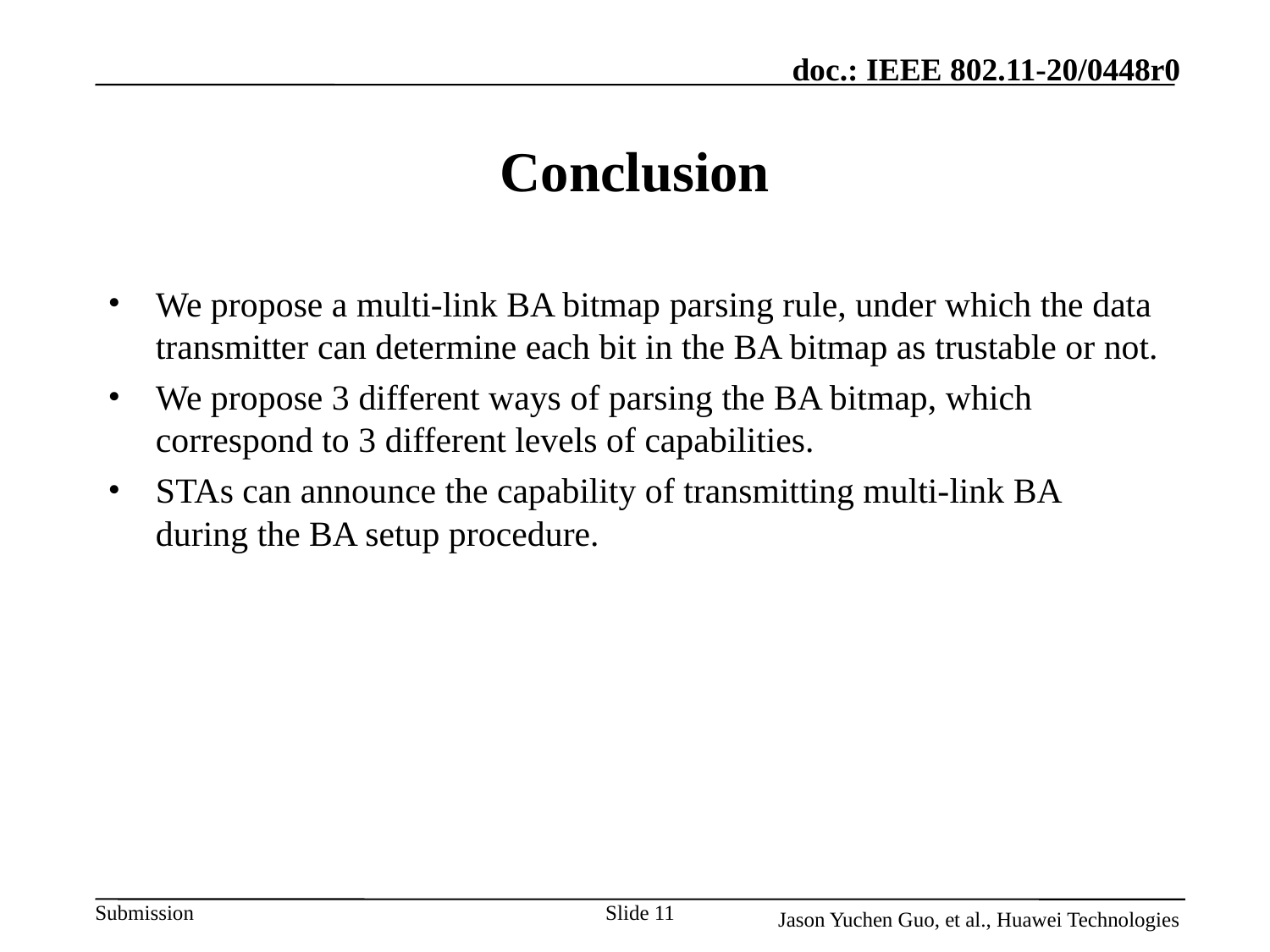

# Conclusion
We propose a multi-link BA bitmap parsing rule, under which the data transmitter can determine each bit in the BA bitmap as trustable or not.
We propose 3 different ways of parsing the BA bitmap, which correspond to 3 different levels of capabilities.
STAs can announce the capability of transmitting multi-link BA during the BA setup procedure.

Slide 11